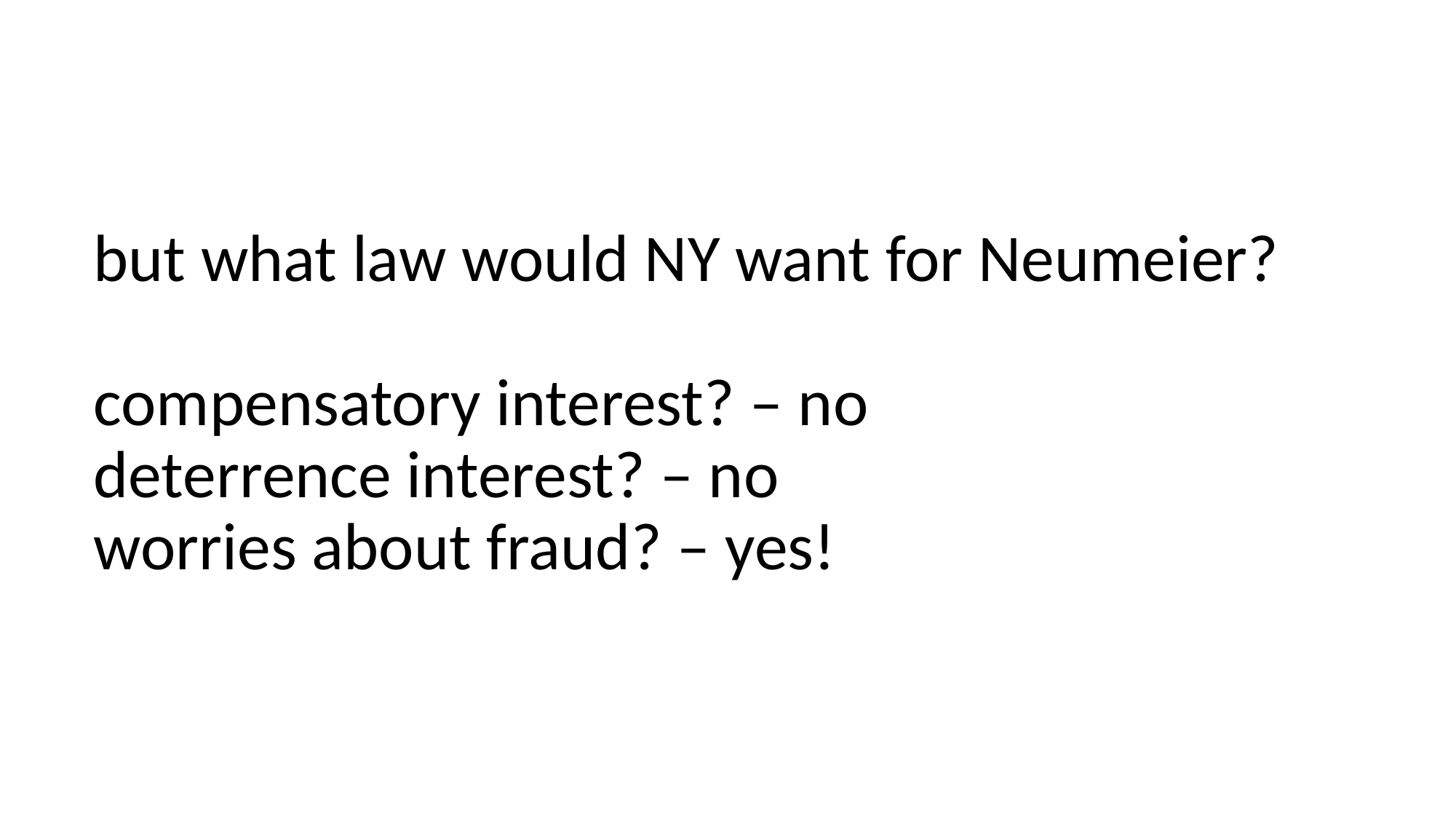

# but what law would NY want for Neumeier? compensatory interest? – no deterrence interest? – no worries about fraud? – yes!